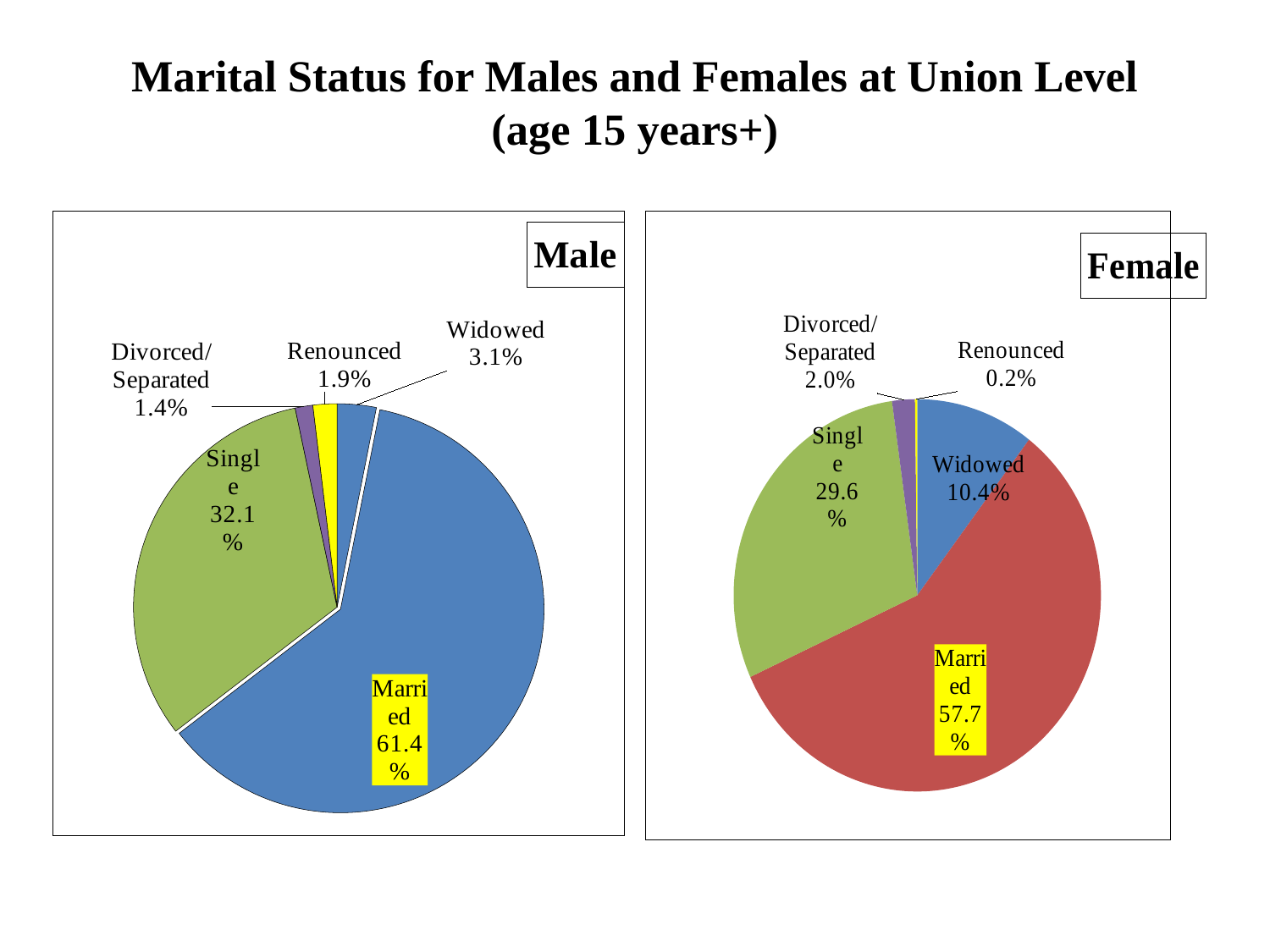

# Marital Status for Males and Females at Union Level (age 15 years+)

### Chart: Male

| Category | ကျား |
|---|---|
| Widowed | 0.031 |
| Marrid | 0.614 |
| လူပျို | 0.321 |
| ကွဲကွာ | 0.014 |
| သာသနာဝင် | 0.019 |

### Chart: Female

| Category | မ |
|---|---|
| မုဆိုးမ | 0.104 |
| အိမ်ထောင်ရှိ | 0.577 |
| အပျို | 0.296 |
| ကွဲကွာ | 0.02 |
| သာသနာဝင် | 0.002 |